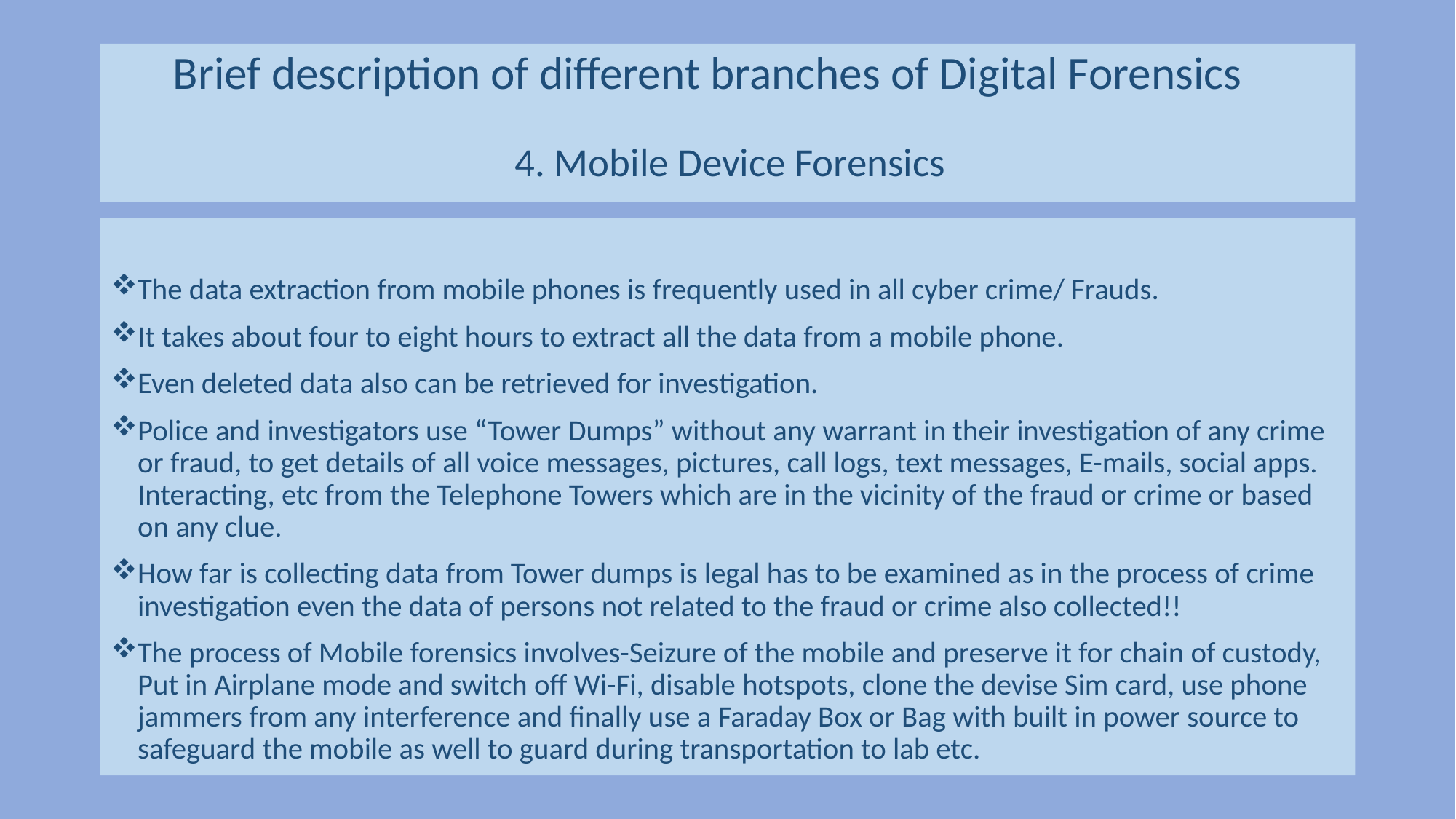

# Brief description of different branches of Digital Forensics 4. Mobile Device Forensics

The data extraction from mobile phones is frequently used in all cyber crime/ Frauds.
It takes about four to eight hours to extract all the data from a mobile phone.
Even deleted data also can be retrieved for investigation.
Police and investigators use “Tower Dumps” without any warrant in their investigation of any crime or fraud, to get details of all voice messages, pictures, call logs, text messages, E-mails, social apps. Interacting, etc from the Telephone Towers which are in the vicinity of the fraud or crime or based on any clue.
How far is collecting data from Tower dumps is legal has to be examined as in the process of crime investigation even the data of persons not related to the fraud or crime also collected!!
The process of Mobile forensics involves-Seizure of the mobile and preserve it for chain of custody, Put in Airplane mode and switch off Wi-Fi, disable hotspots, clone the devise Sim card, use phone jammers from any interference and finally use a Faraday Box or Bag with built in power source to safeguard the mobile as well to guard during transportation to lab etc.